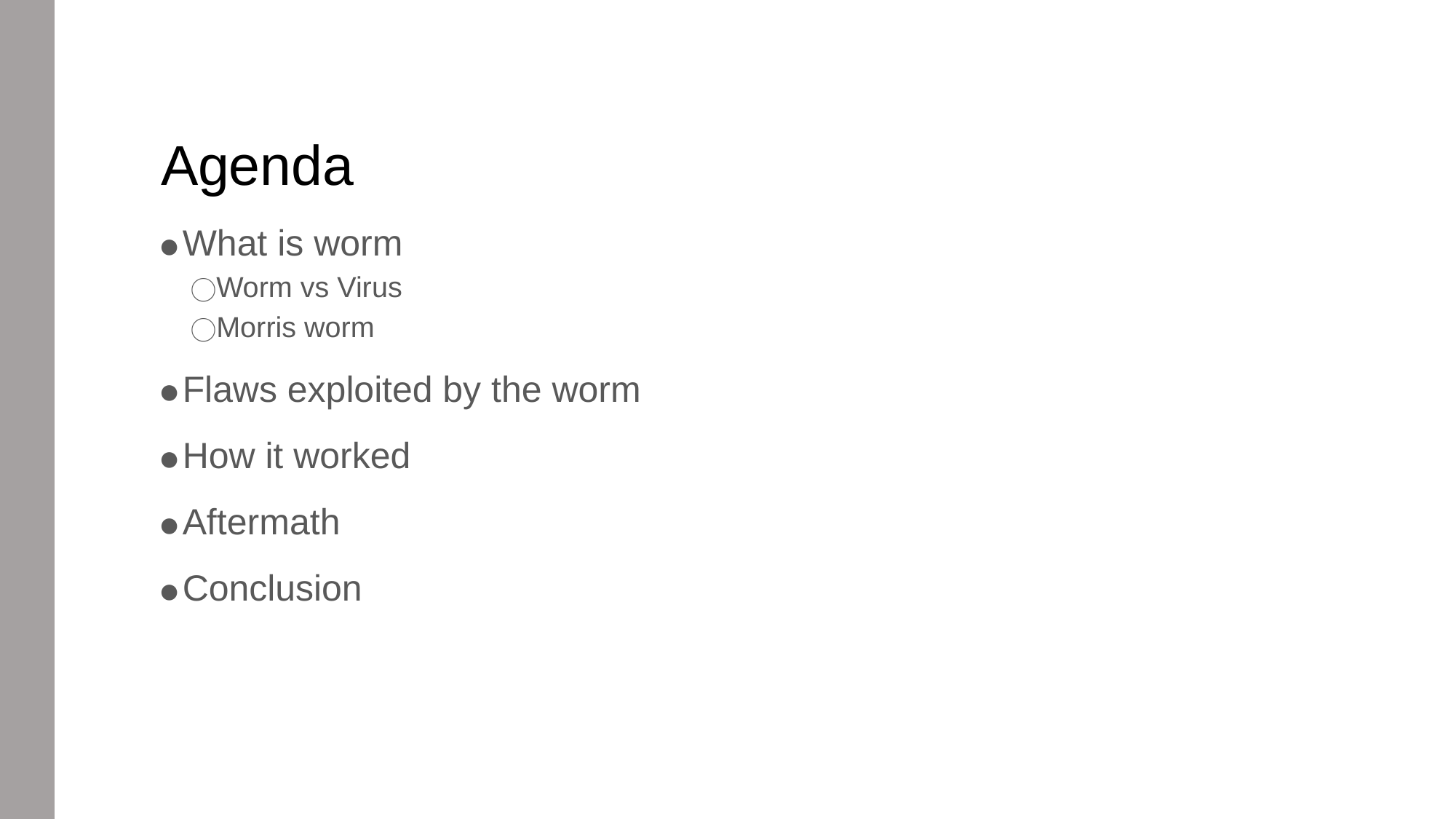

Agenda
What is worm
Worm vs Virus
Morris worm
Flaws exploited by the worm
How it worked
Aftermath
Conclusion